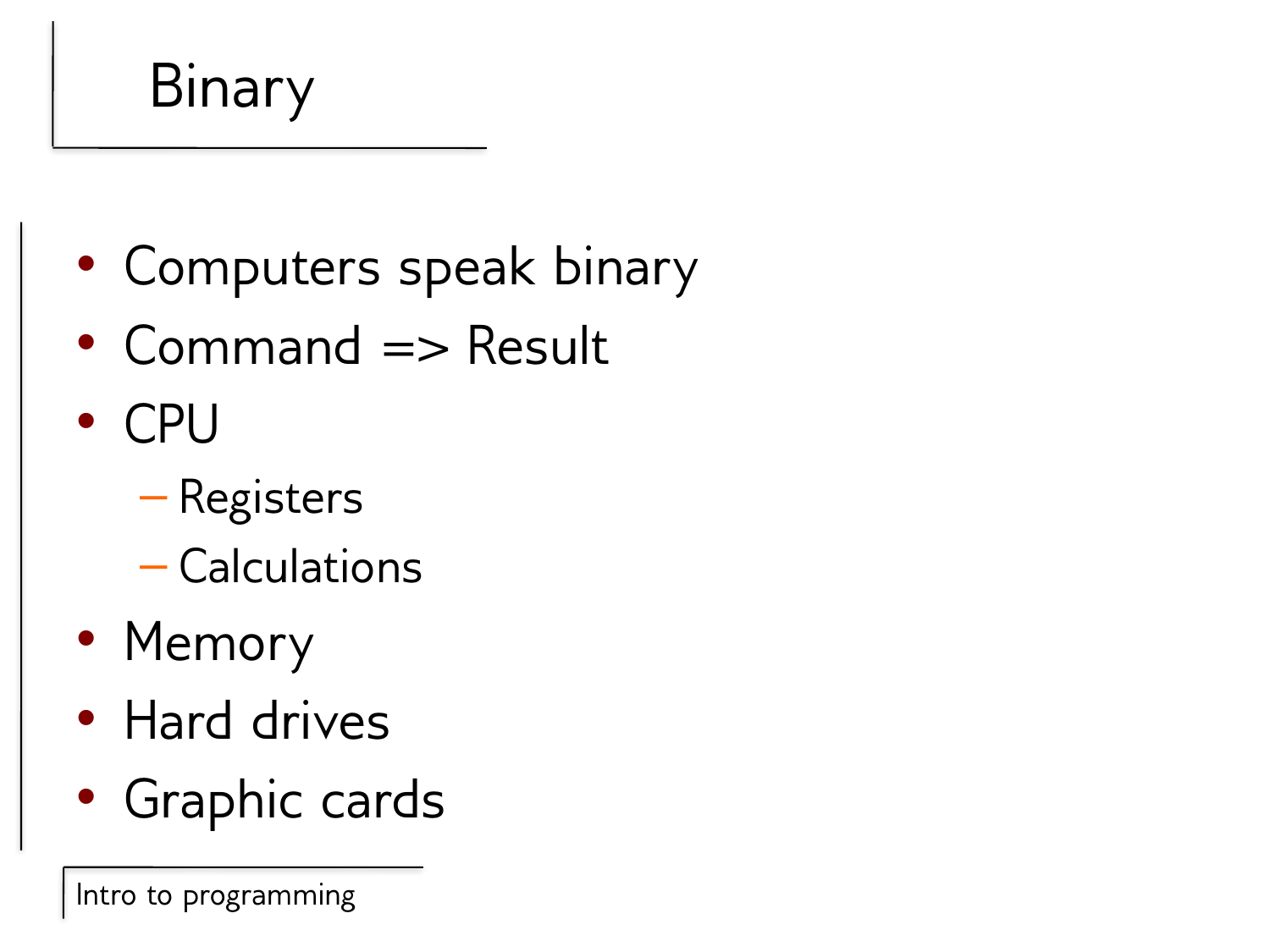

# Binary
Computers speak binary
Command => Result
CPU
Registers
Calculations
Memory
Hard drives
Graphic cards